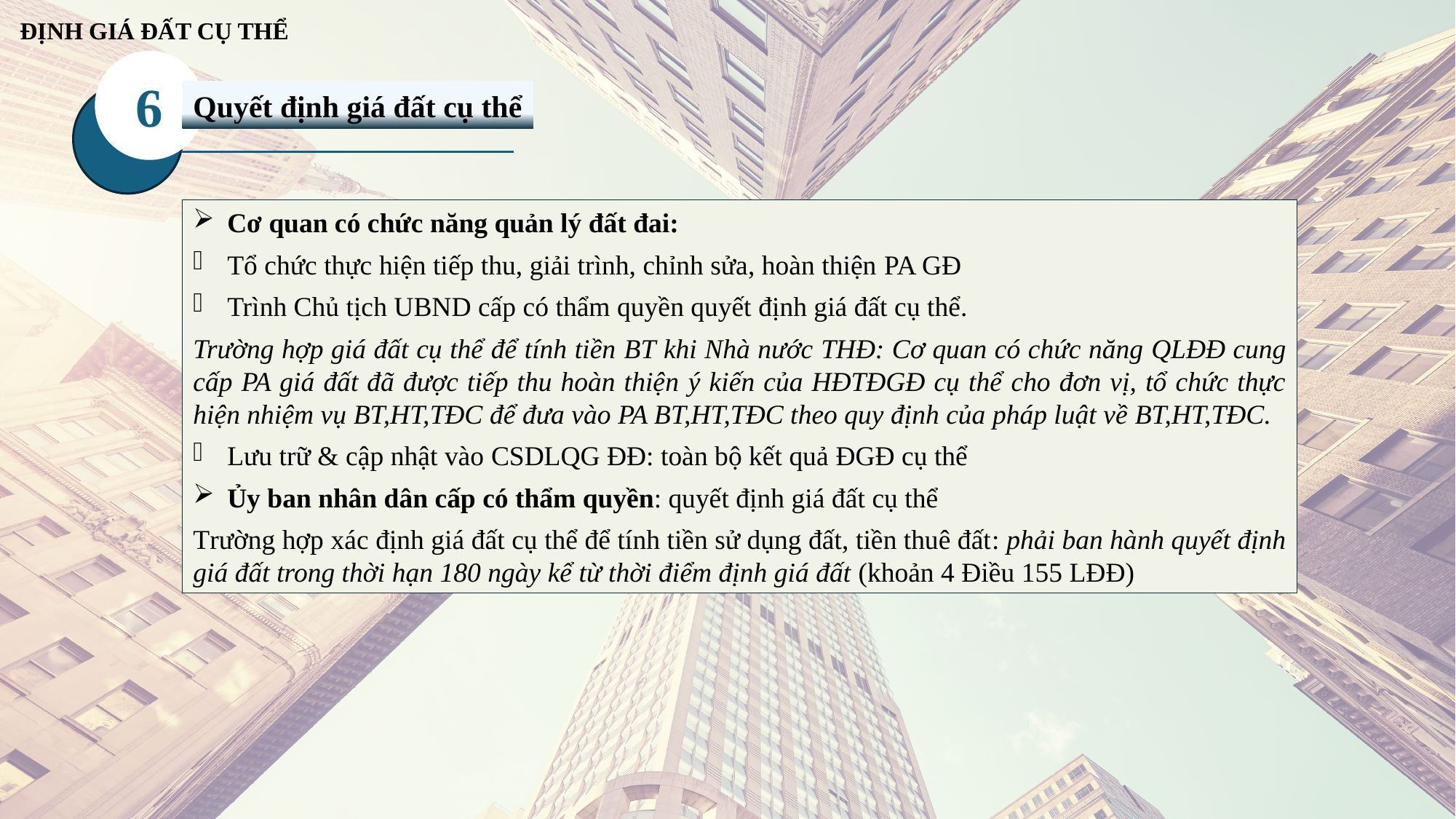

ĐỊNH GIÁ ĐẤT CỤ THỂ

6

Quyết định giá đất cụ thể
Cơ quan có chức năng quản lý đất đai:
Tổ chức thực hiện tiếp thu, giải trình, chỉnh sửa, hoàn thiện PA GĐ
Trình Chủ tịch UBND cấp có thẩm quyền quyết định giá đất cụ thể.
Trường hợp giá đất cụ thể để tính tiền BT khi Nhà nước THĐ: Cơ quan có chức năng QLĐĐ cung cấp PA giá đất đã được tiếp thu hoàn thiện ý kiến của HĐTĐGĐ cụ thể cho đơn vị, tổ chức thực hiện nhiệm vụ BT,HT,TĐC để đưa vào PA BT,HT,TĐC theo quy định của pháp luật về BT,HT,TĐC.
Lưu trữ & cập nhật vào CSDLQG ĐĐ: toàn bộ kết quả ĐGĐ cụ thể
Ủy ban nhân dân cấp có thẩm quyền: quyết định giá đất cụ thể
Trường hợp xác định giá đất cụ thể để tính tiền sử dụng đất, tiền thuê đất: phải ban hành quyết định giá đất trong thời hạn 180 ngày kể từ thời điểm định giá đất (khoản 4 Điều 155 LĐĐ)